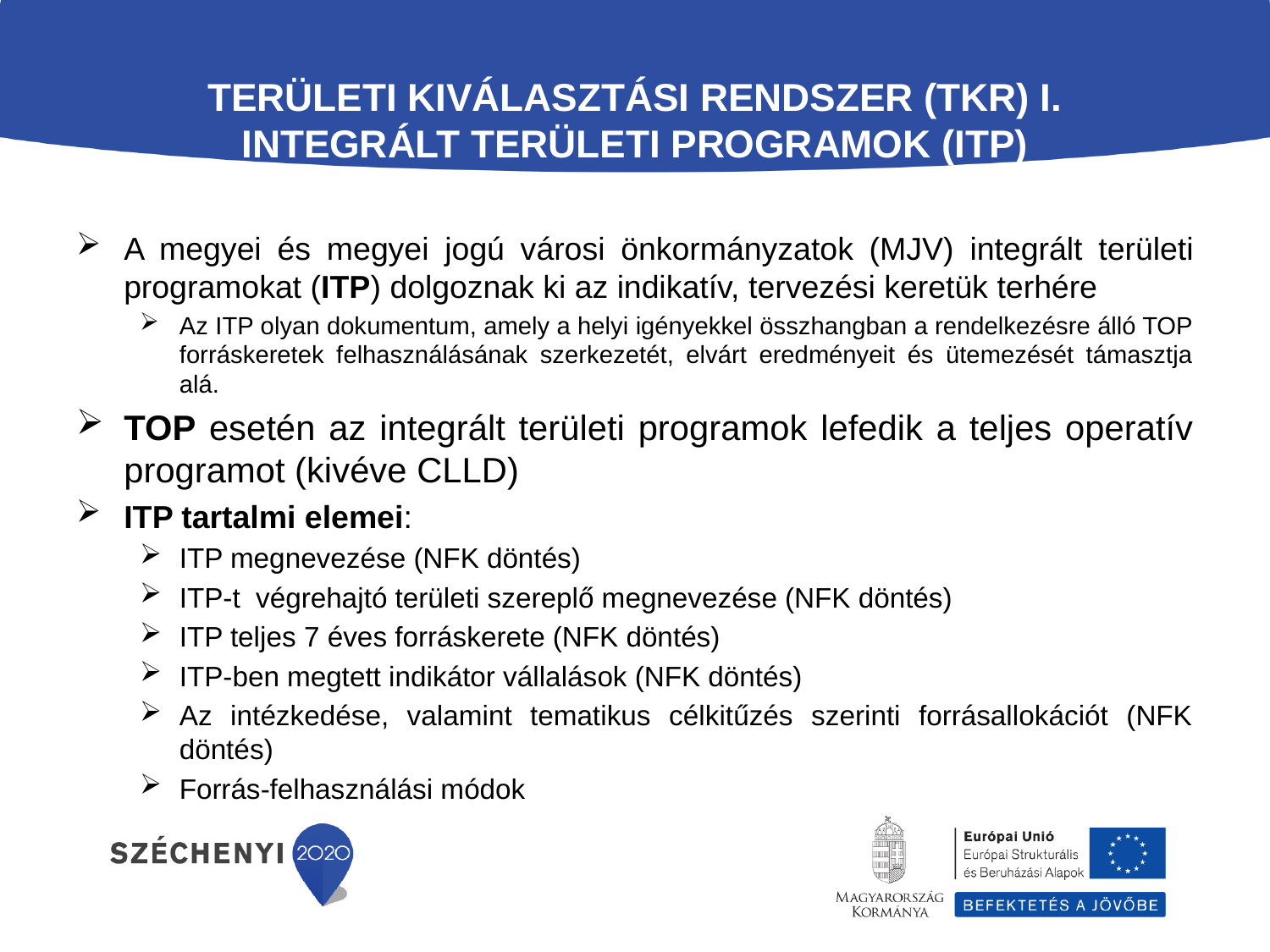

# Területi Kiválasztási Rendszer (TKR) I. Integrált Területi Programok (ITP)
A megyei és megyei jogú városi önkormányzatok (MJV) integrált területi programokat (ITP) dolgoznak ki az indikatív, tervezési keretük terhére
Az ITP olyan dokumentum, amely a helyi igényekkel összhangban a rendelkezésre álló TOP forráskeretek felhasználásának szerkezetét, elvárt eredményeit és ütemezését támasztja alá.
TOP esetén az integrált területi programok lefedik a teljes operatív programot (kivéve CLLD)
ITP tartalmi elemei:
ITP megnevezése (NFK döntés)
ITP-t  végrehajtó területi szereplő megnevezése (NFK döntés)
ITP teljes 7 éves forráskerete (NFK döntés)
ITP-ben megtett indikátor vállalások (NFK döntés)
Az intézkedése, valamint tematikus célkitűzés szerinti forrásallokációt (NFK döntés)
Forrás-felhasználási módok